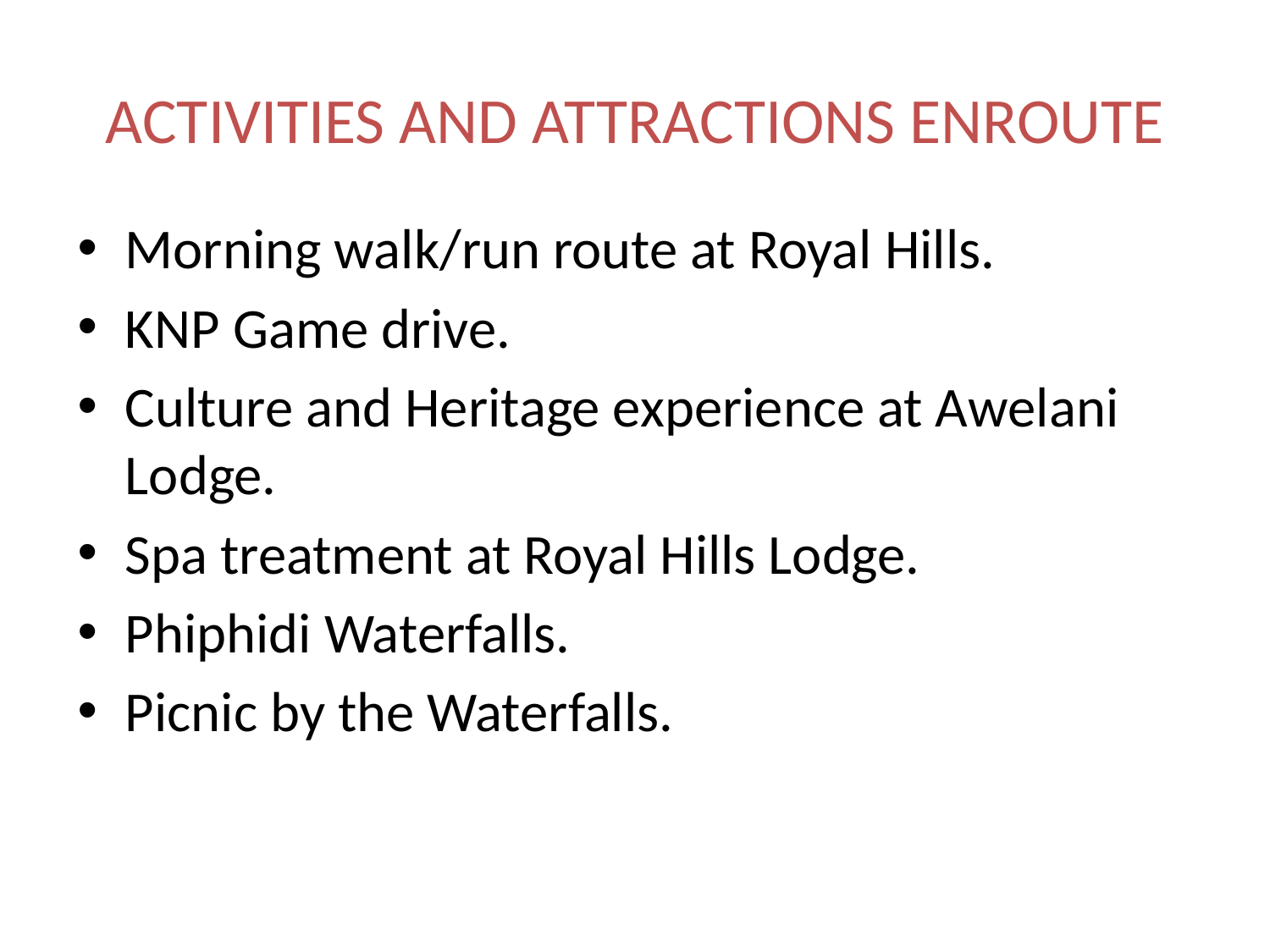

# ACTIVITIES AND ATTRACTIONS ENROUTE
Morning walk/run route at Royal Hills.
KNP Game drive.
Culture and Heritage experience at Awelani Lodge.
Spa treatment at Royal Hills Lodge.
Phiphidi Waterfalls.
Picnic by the Waterfalls.